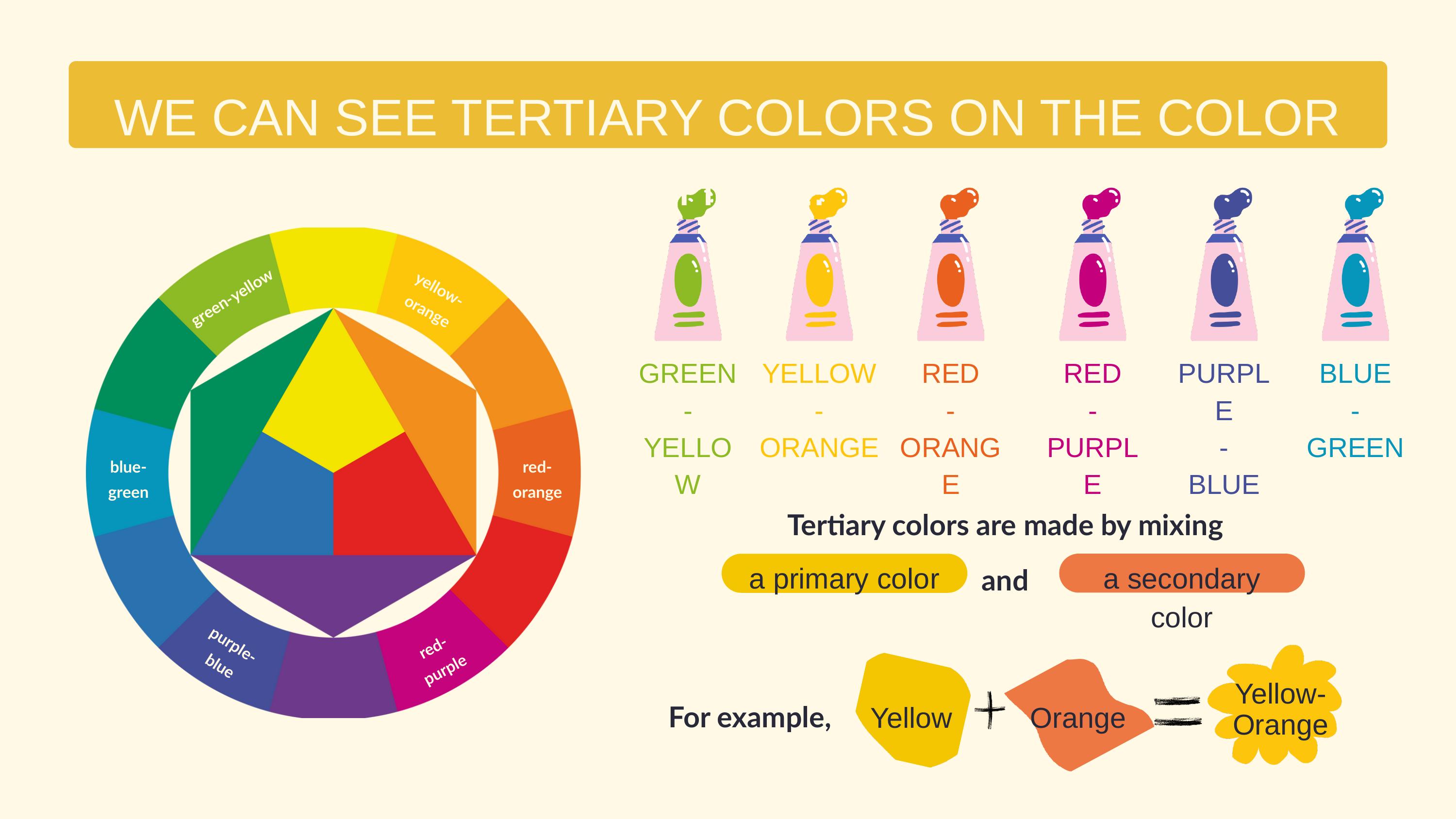

WE CAN SEE TERTIARY COLORS ON THE COLOR WHEEL.

yellow-orange
green-yellow
blue-green
red-orange
purple-blue
red-purple
GREEN
-
YELLOW
YELLOW
-
ORANGE
RED
-
ORANGE
RED
-
PURPLE
PURPLE
-
BLUE
BLUE
-
GREEN
Tertiary colors are made by mixing

a primary color
a secondary color
and

Yellow-Orange

For example,
Yellow
Orange